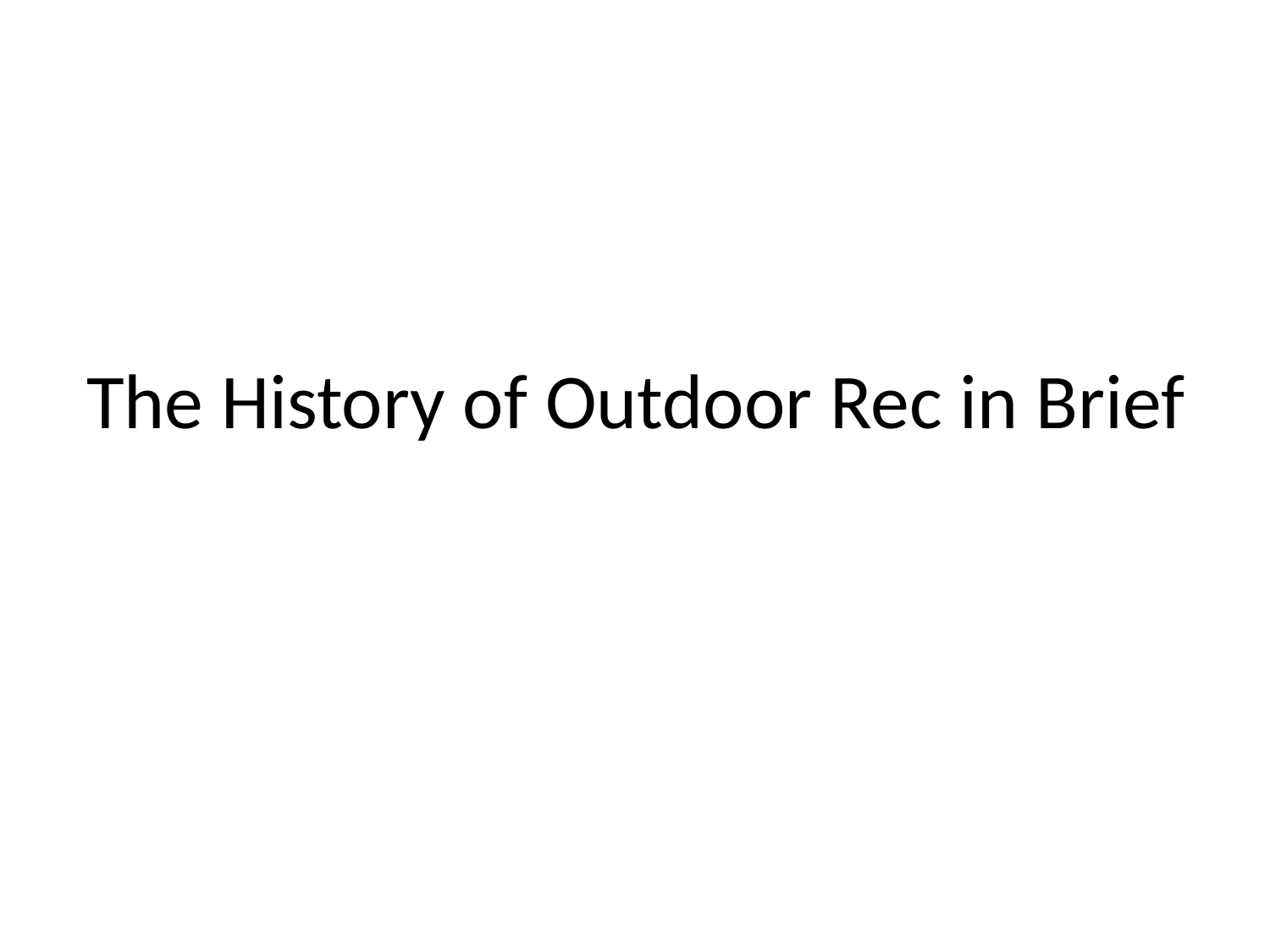

# The History of Outdoor Rec in Brief